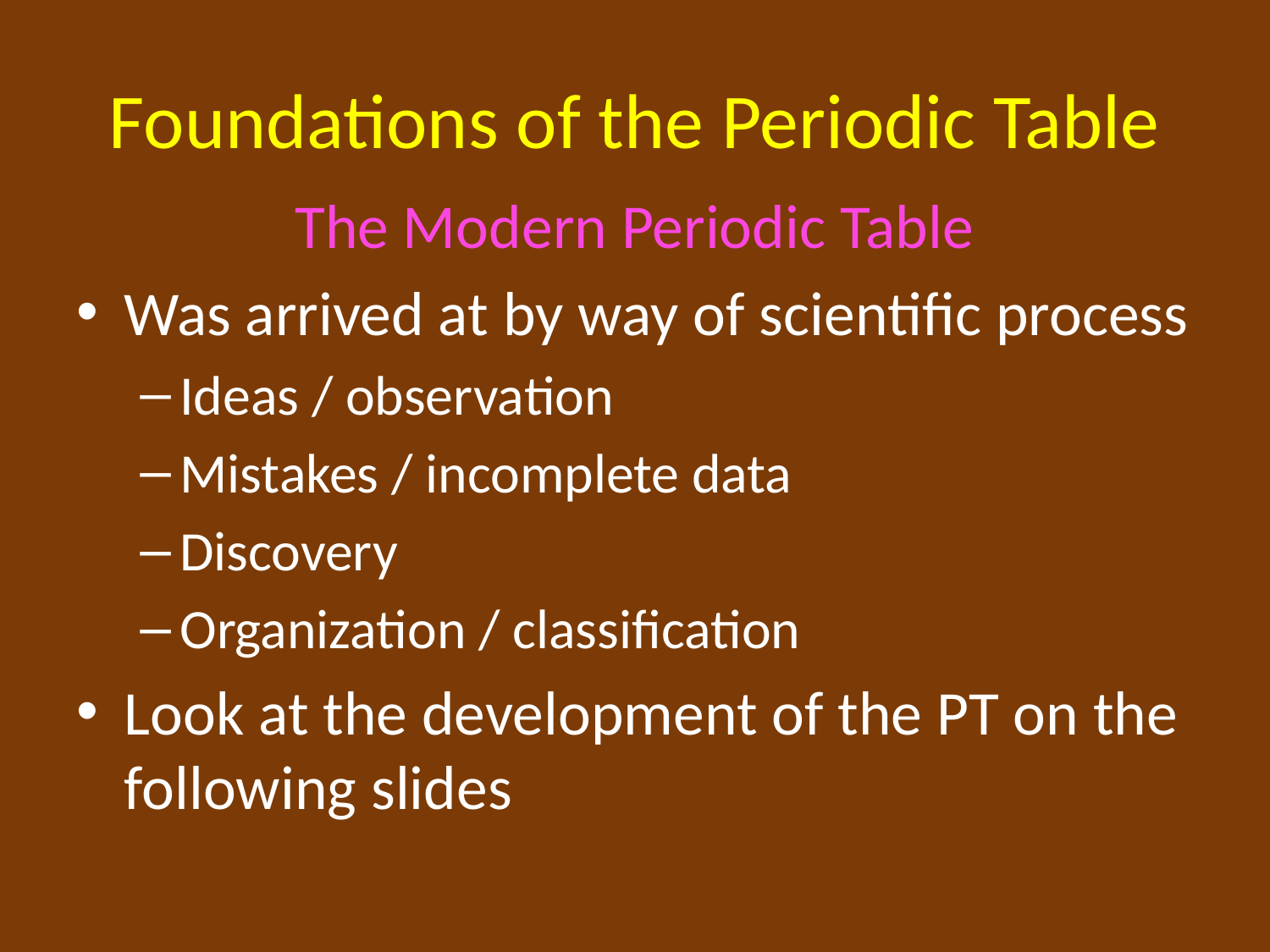

# Foundations of the Periodic Table
The Modern Periodic Table
Was arrived at by way of scientific process
Ideas / observation
Mistakes / incomplete data
Discovery
Organization / classification
Look at the development of the PT on the following slides